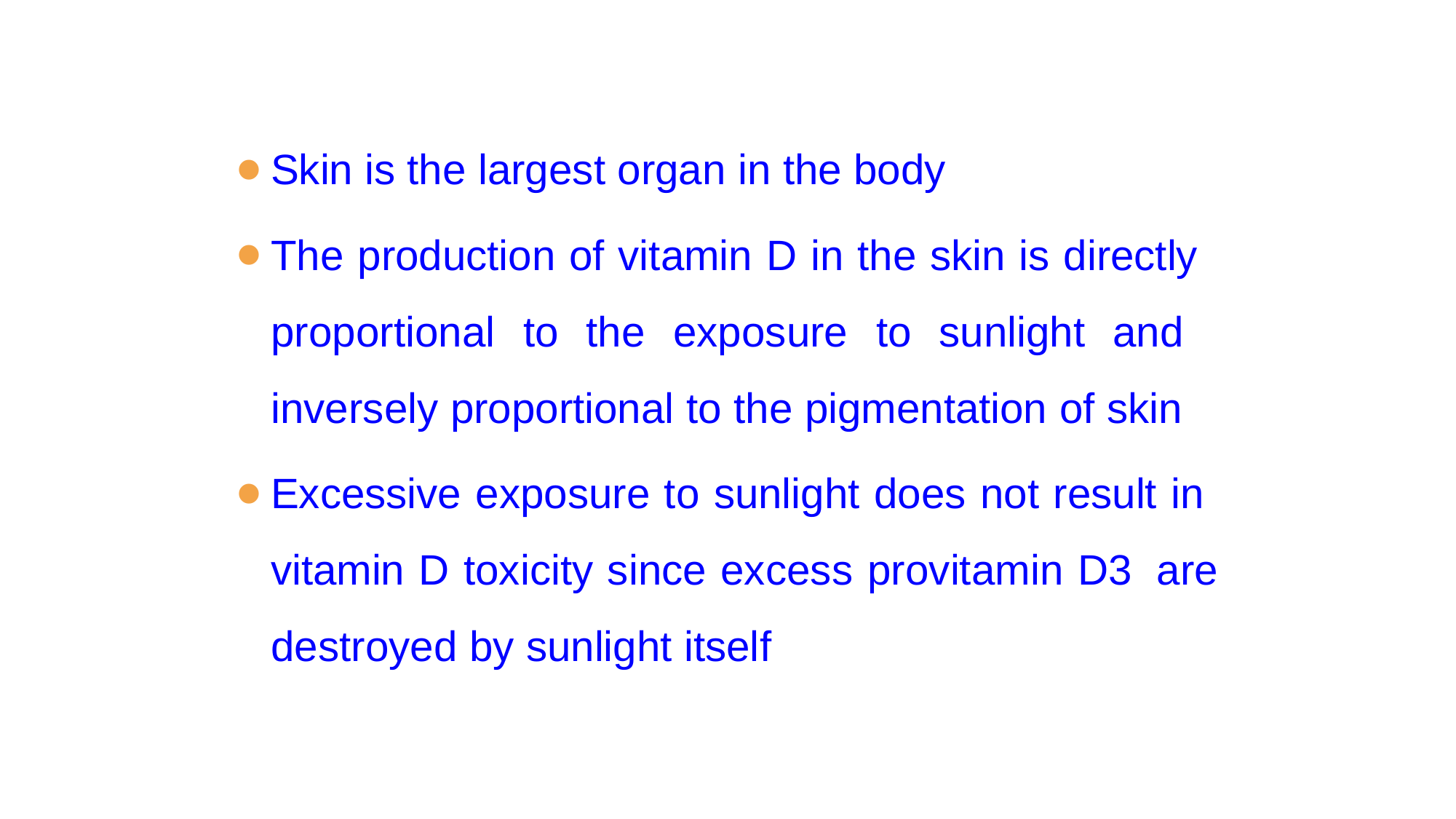

Skin is the largest organ in the body
The production of vitamin D in the skin is directly  proportional to the exposure to sunlight and  inversely proportional to the pigmentation of skin
Excessive exposure to sunlight does not result in  vitamin D toxicity since excess provitamin D3  are destroyed by sunlight itself